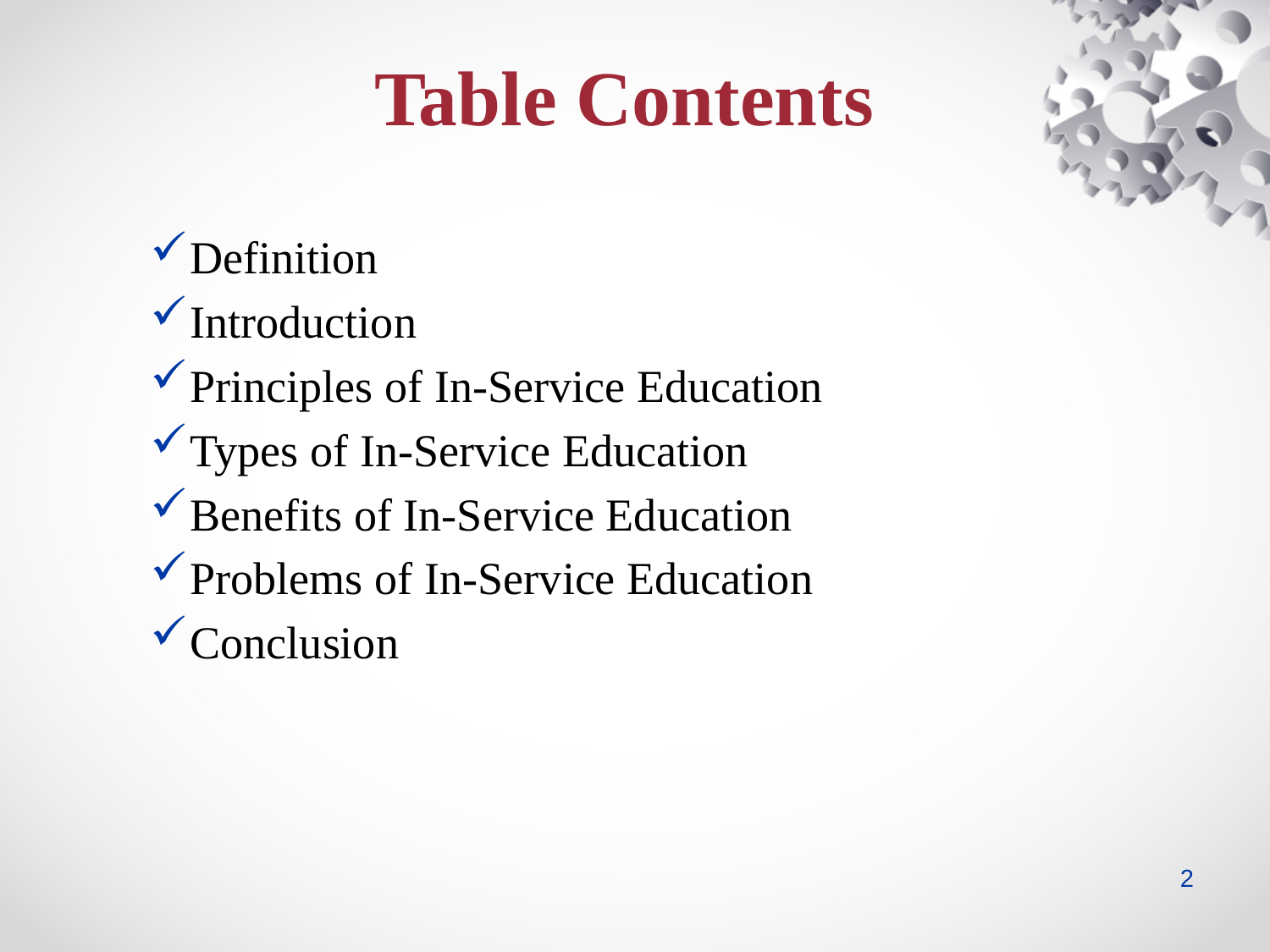

Table Contents
Definition
Introduction
Principles of In-Service Education
Types of In-Service Education
Benefits of In-Service Education
Problems of In-Service Education
Conclusion

2